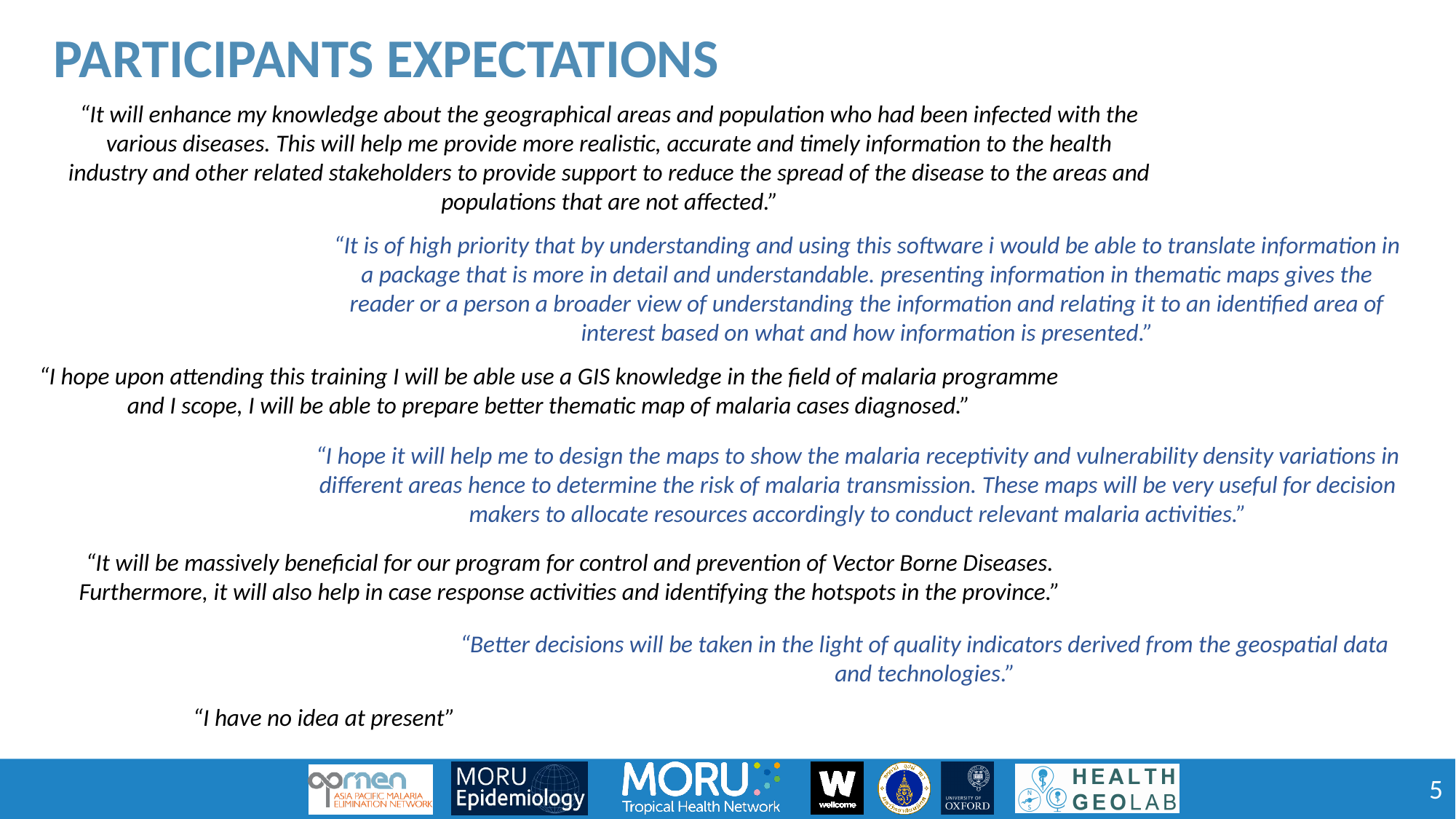

Participants expectations
“It will enhance my knowledge about the geographical areas and population who had been infected with the various diseases. This will help me provide more realistic, accurate and timely information to the health industry and other related stakeholders to provide support to reduce the spread of the disease to the areas and populations that are not affected.”
“It is of high priority that by understanding and using this software i would be able to translate information in a package that is more in detail and understandable. presenting information in thematic maps gives the reader or a person a broader view of understanding the information and relating it to an identified area of interest based on what and how information is presented.”
“I hope upon attending this training I will be able use a GIS knowledge in the field of malaria programme and I scope, I will be able to prepare better thematic map of malaria cases diagnosed.”
“I hope it will help me to design the maps to show the malaria receptivity and vulnerability density variations in different areas hence to determine the risk of malaria transmission. These maps will be very useful for decision makers to allocate resources accordingly to conduct relevant malaria activities.”
“It will be massively beneficial for our program for control and prevention of Vector Borne Diseases. Furthermore, it will also help in case response activities and identifying the hotspots in the province.”
“Better decisions will be taken in the light of quality indicators derived from the geospatial data and technologies.”
“I have no idea at present”
5